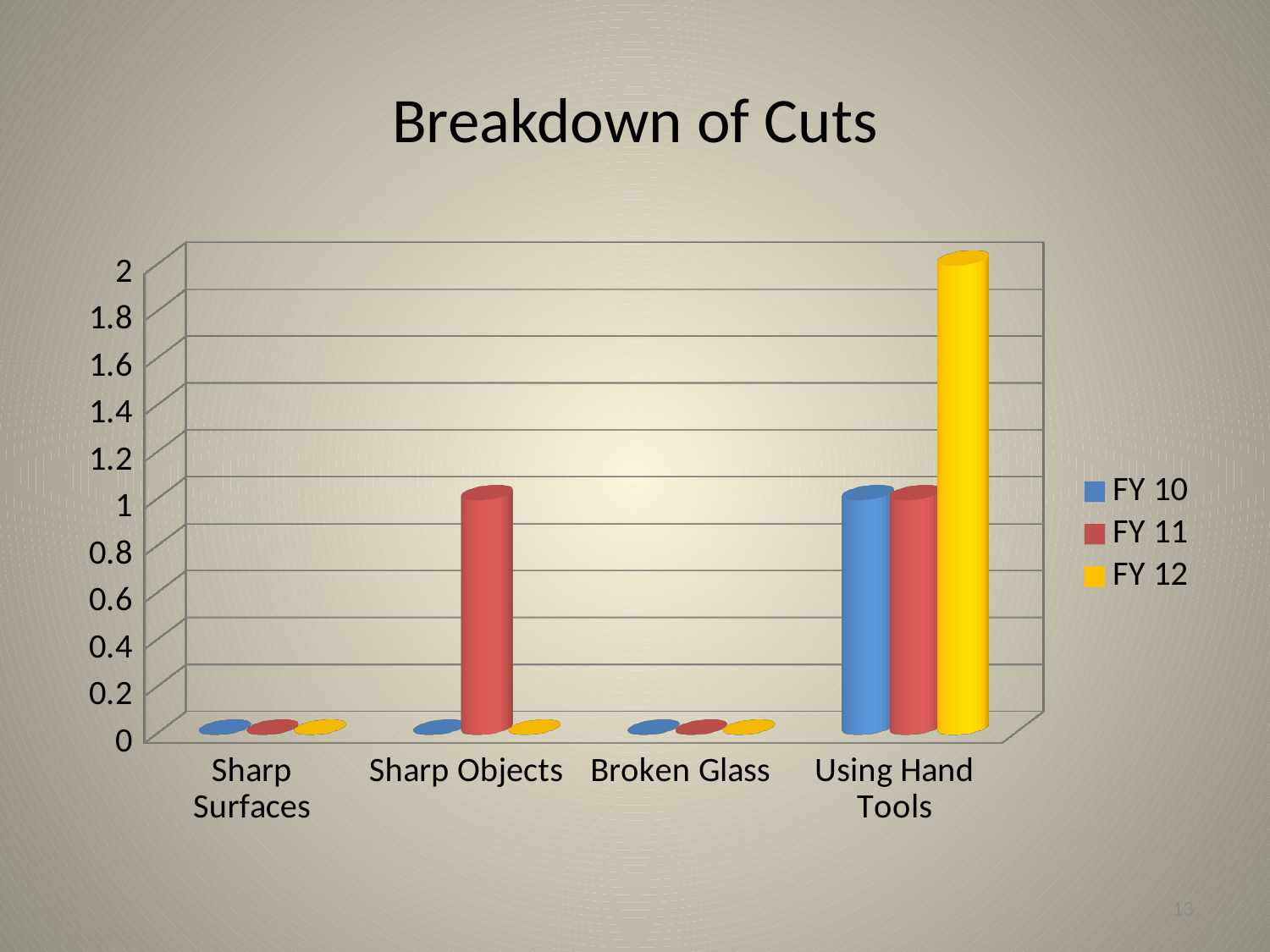

# Breakdown of Cuts

[unsupported chart]

13